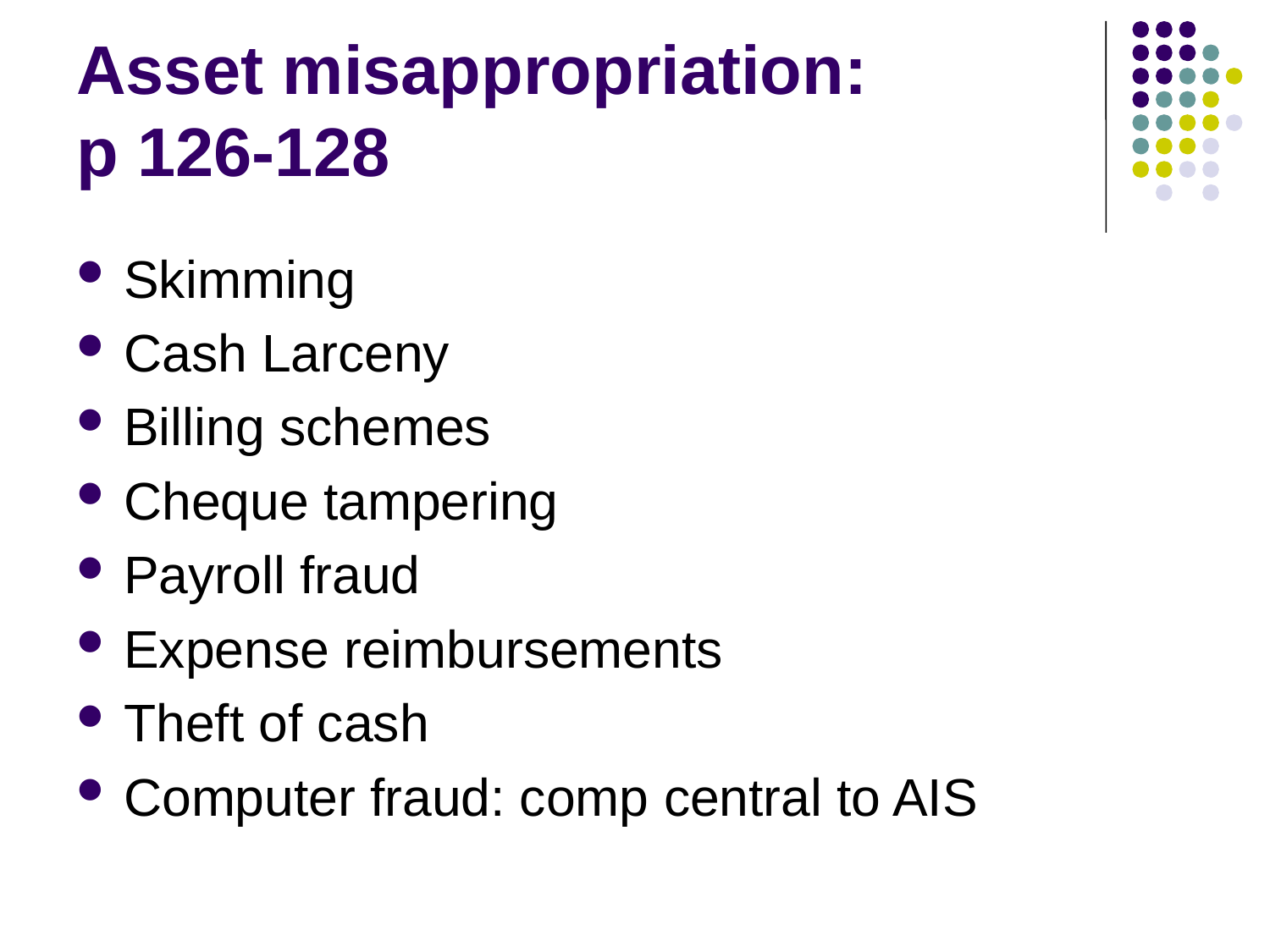

# Asset misappropriation: p 126-128
Skimming
Cash Larceny
Billing schemes
Cheque tampering
Payroll fraud
Expense reimbursements
Theft of cash
Computer fraud: comp central to AIS